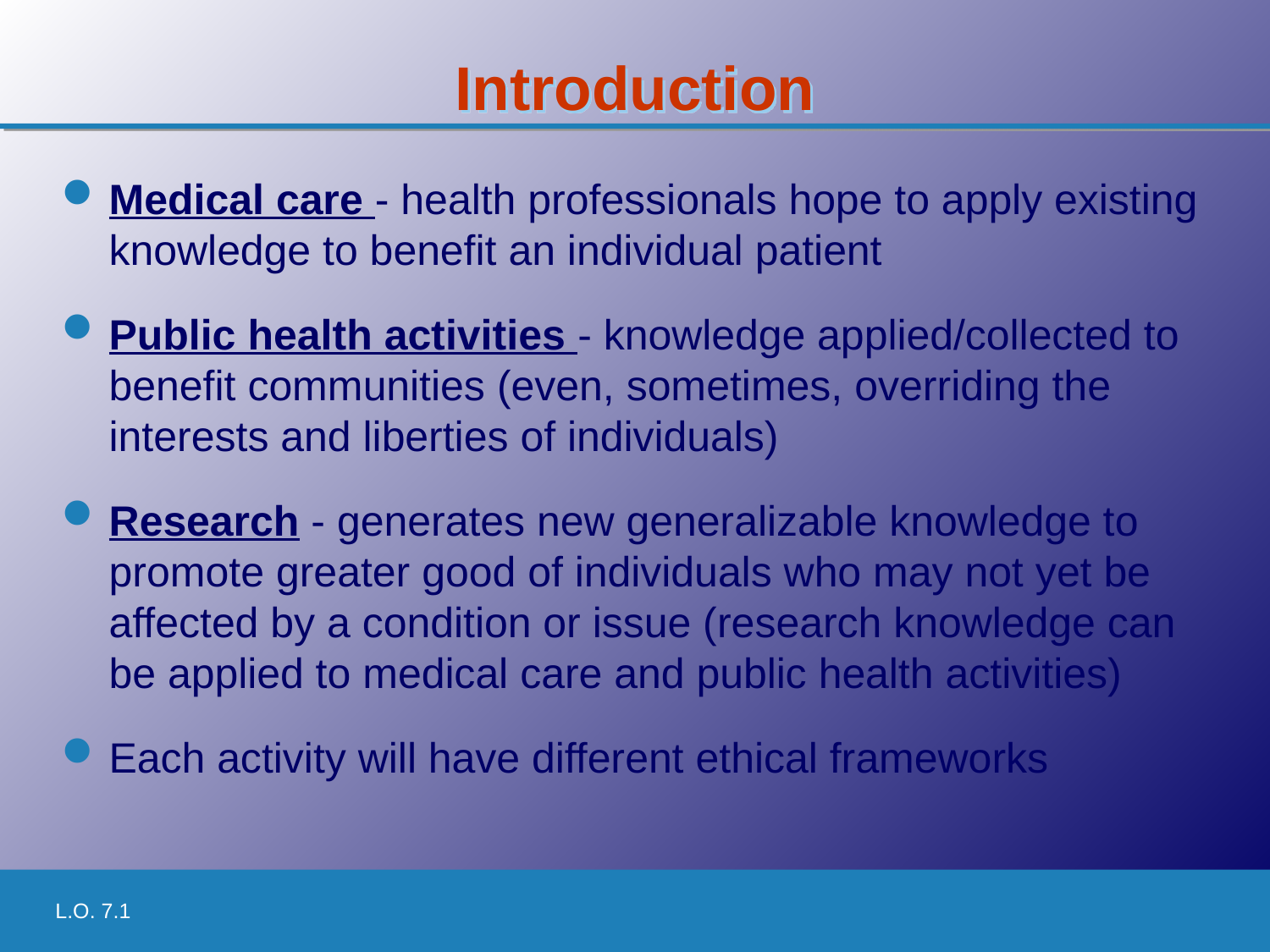

# Introduction
Medical care - health professionals hope to apply existing knowledge to benefit an individual patient
Public health activities - knowledge applied/collected to benefit communities (even, sometimes, overriding the interests and liberties of individuals)
Research - generates new generalizable knowledge to promote greater good of individuals who may not yet be affected by a condition or issue (research knowledge can be applied to medical care and public health activities)
Each activity will have different ethical frameworks